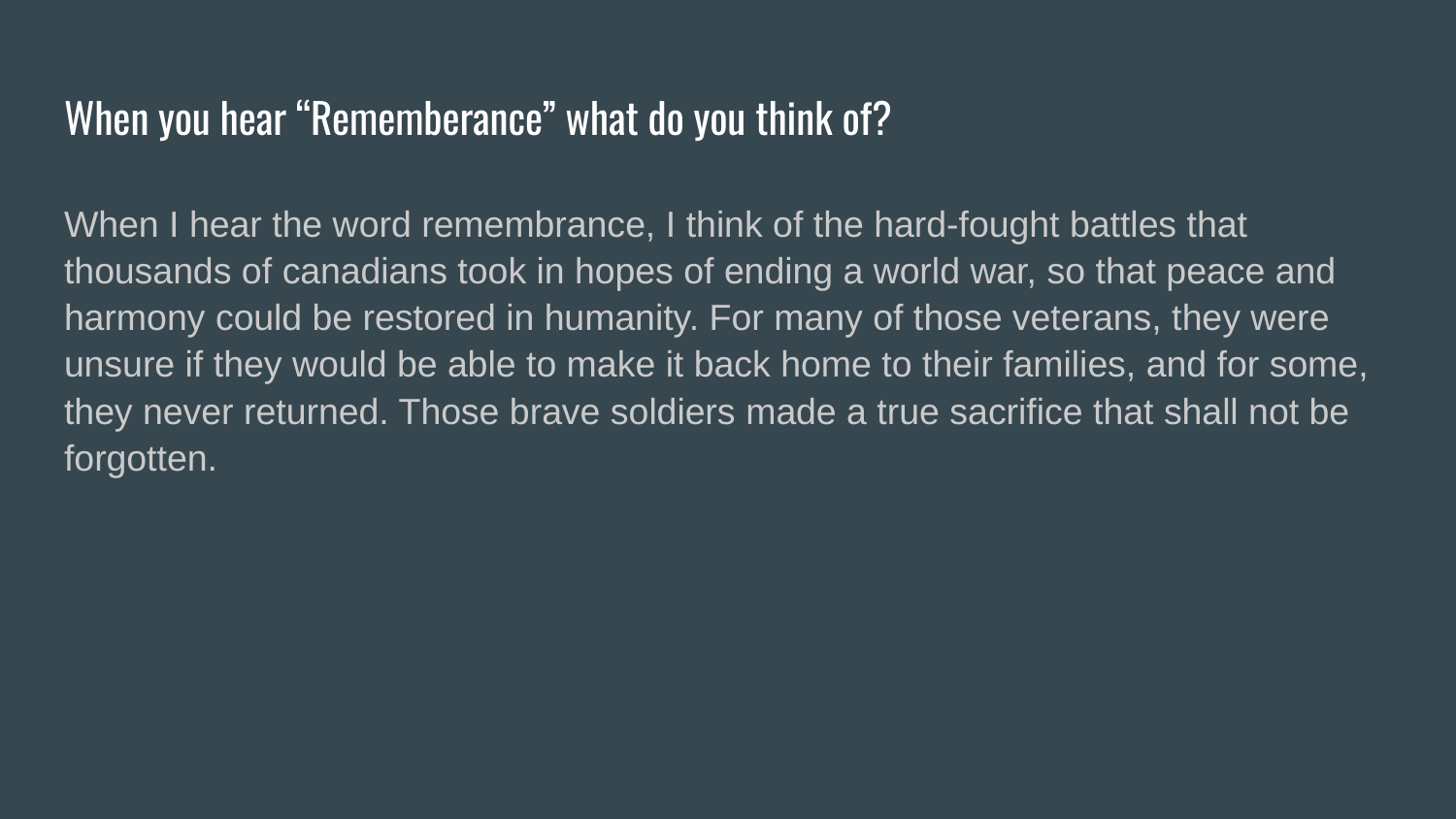

# When you hear “Rememberance” what do you think of?
When I hear the word remembrance, I think of the hard-fought battles that thousands of canadians took in hopes of ending a world war, so that peace and harmony could be restored in humanity. For many of those veterans, they were unsure if they would be able to make it back home to their families, and for some, they never returned. Those brave soldiers made a true sacrifice that shall not be forgotten.